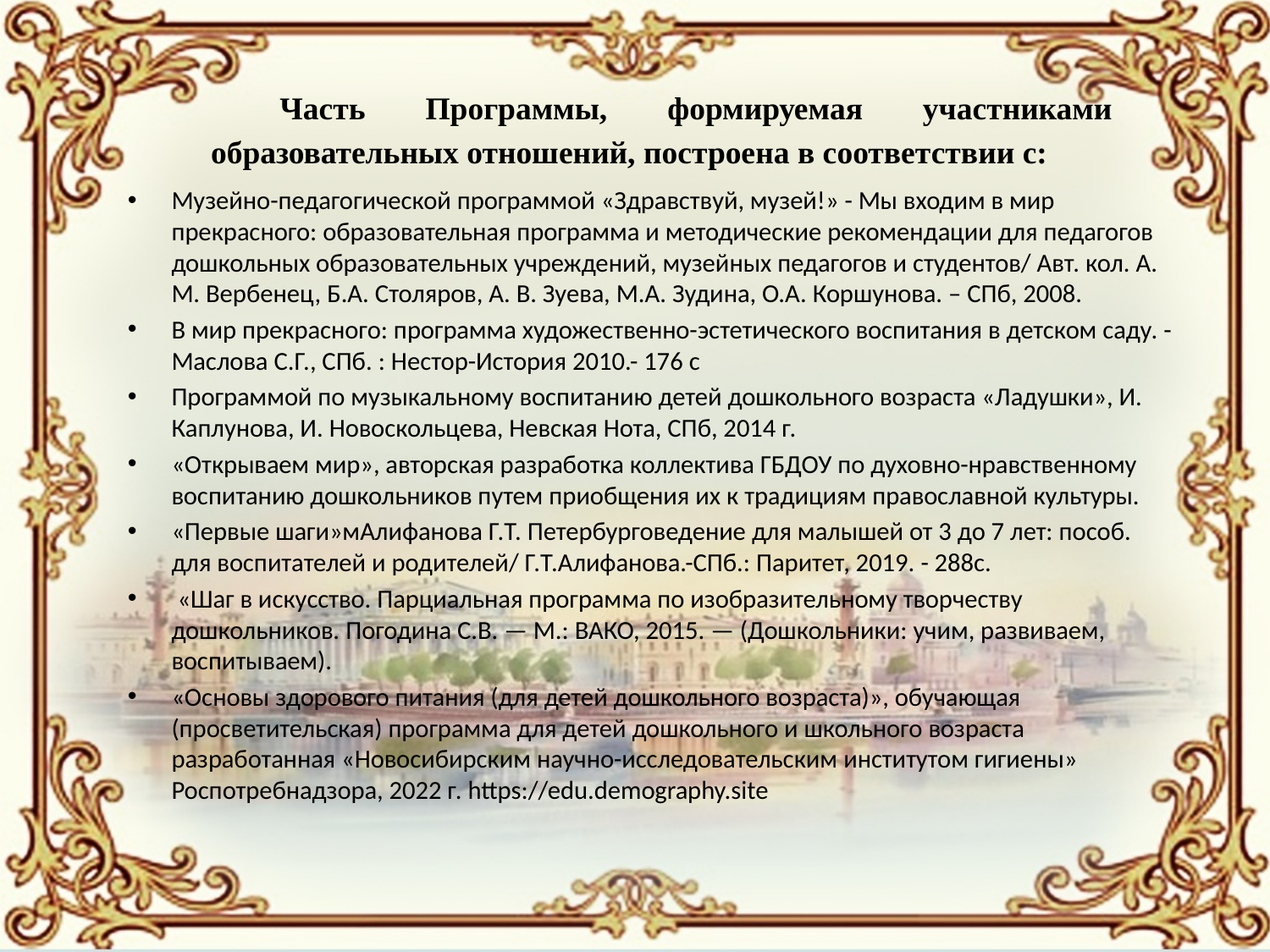

Часть Программы, формируемая участниками образовательных отношений, построена в соответствии с:
Музейно-педагогической программой «Здравствуй, музей!» - Мы входим в мир прекрасного: образовательная программа и методические рекомендации для педагогов дошкольных образовательных учреждений, музейных педагогов и студентов/ Авт. кол. А. М. Вербенец, Б.А. Столяров, А. В. Зуева, М.А. Зудина, О.А. Коршунова. – СПб, 2008.
В мир прекрасного: программа художественно-эстетического воспитания в детском саду. - Маслова С.Г., СПб. : Нестор-История 2010.- 176 с
Программой по музыкальному воспитанию детей дошкольного возраста «Ладушки», И. Каплунова, И. Новоскольцева, Невская Нота, СПб, 2014 г.
«Открываем мир», авторская разработка коллектива ГБДОУ по духовно-нравственному воспитанию дошкольников путем приобщения их к традициям православной культуры.
«Первые шаги»мАлифанова Г.Т. Петербурговедение для малышей от 3 до 7 лет: пособ. для воспитателей и родителей/ Г.Т.Алифанова.-СПб.: Паритет, 2019. - 288с.
 «Шаг в искусство. Парциальная программа по изобразительному творчеству дошкольников. Погодина С.В. — М.: ВАКО, 2015. — (Дошкольники: учим, развиваем, воспитываем).
«Основы здорового питания (для детей дошкольного возраста)», обучающая (просветительская) программа для детей дошкольного и школьного возраста разработанная «Новосибирским научно-исследовательским институтом гигиены» Роспотребнадзора, 2022 г. https://edu.demography.site